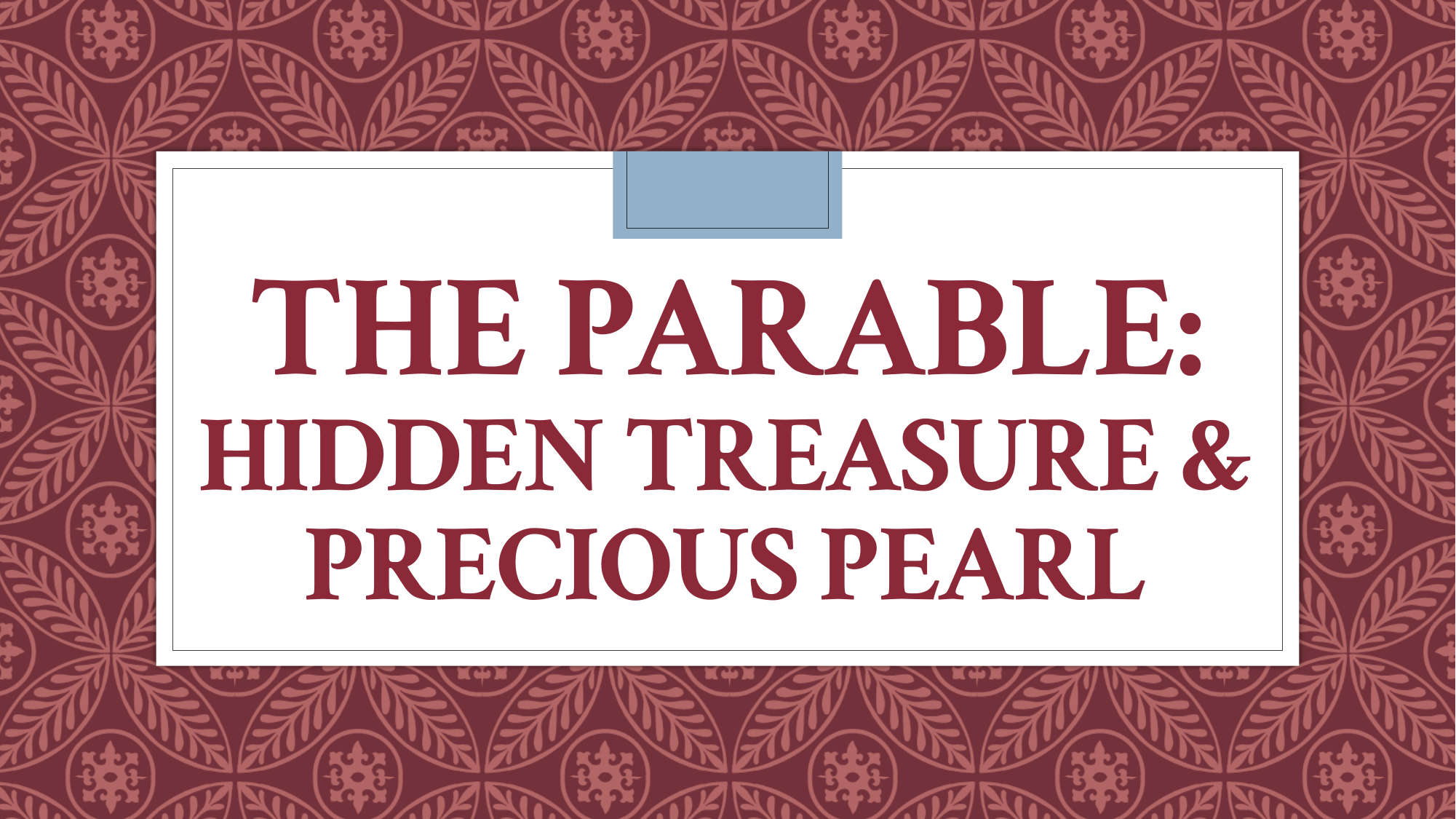

# The parable: hidden treasure & precious pearl